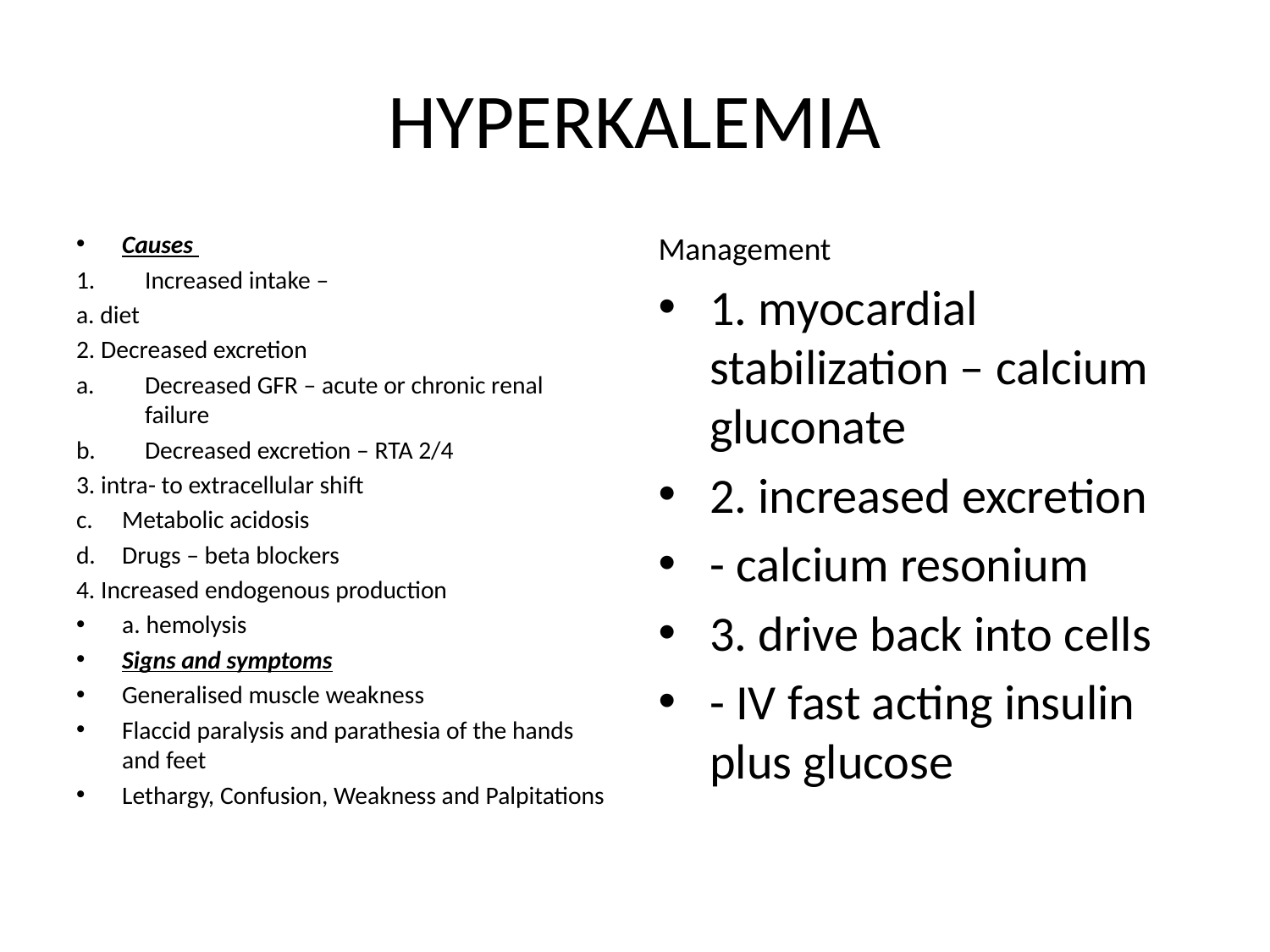

# HYPERKALEMIA
Causes
Increased intake –
a. diet
2. Decreased excretion
Decreased GFR – acute or chronic renal failure
Decreased excretion – RTA 2/4
3. intra- to extracellular shift
Metabolic acidosis
Drugs – beta blockers
4. Increased endogenous production
a. hemolysis
Signs and symptoms
Generalised muscle weakness
Flaccid paralysis and parathesia of the hands and feet
Lethargy, Confusion, Weakness and Palpitations

Management
1. myocardial stabilization – calcium gluconate
2. increased excretion
- calcium resonium
3. drive back into cells
- IV fast acting insulin plus glucose